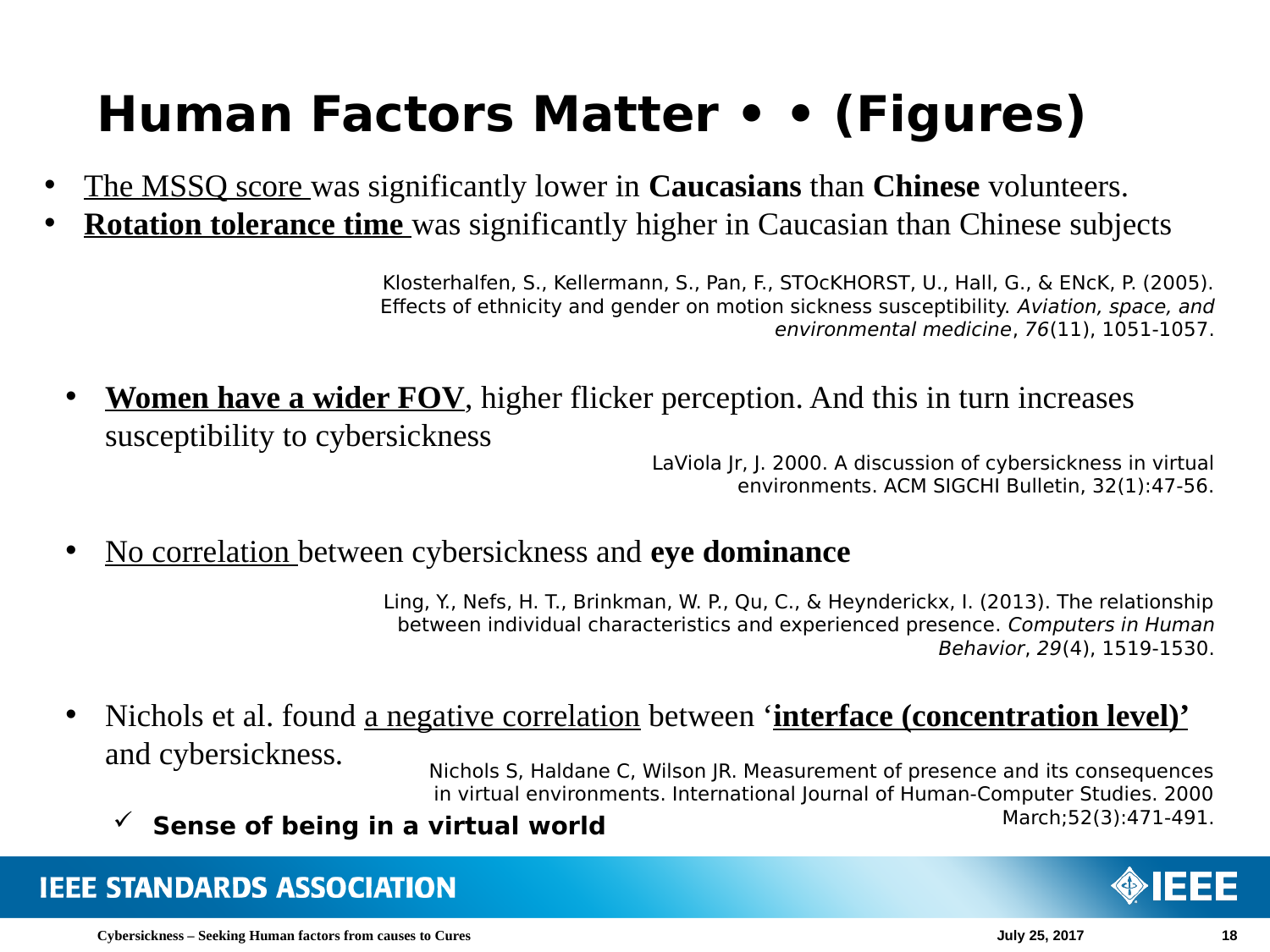

# Human Factors Matter • • (Figures)
The MSSQ score was significantly lower in Caucasians than Chinese volunteers.
Rotation tolerance time was significantly higher in Caucasian than Chinese subjects
Klosterhalfen, S., Kellermann, S., Pan, F., STOcKHORST, U., Hall, G., & ENcK, P. (2005). Effects of ethnicity and gender on motion sickness susceptibility. Aviation, space, and environmental medicine, 76(11), 1051-1057.
Women have a wider FOV, higher flicker perception. And this in turn increases susceptibility to cybersickness
LaViola Jr, J. 2000. A discussion of cybersickness in virtual
environments. ACM SIGCHI Bulletin, 32(1):47-56.
No correlation between cybersickness and eye dominance
Ling, Y., Nefs, H. T., Brinkman, W. P., Qu, C., & Heynderickx, I. (2013). The relationship between individual characteristics and experienced presence. Computers in Human Behavior, 29(4), 1519-1530.
Nichols et al. found a negative correlation between ‘interface (concentration level)’ and cybersickness.
Nichols S, Haldane C, Wilson JR. Measurement of presence and its consequences in virtual environments. International Journal of Human-Computer Studies. 2000 March;52(3):471-491.
Sense of being in a virtual world
Cybersickness – Seeking Human factors from causes to Cures
July 25, 2017
18